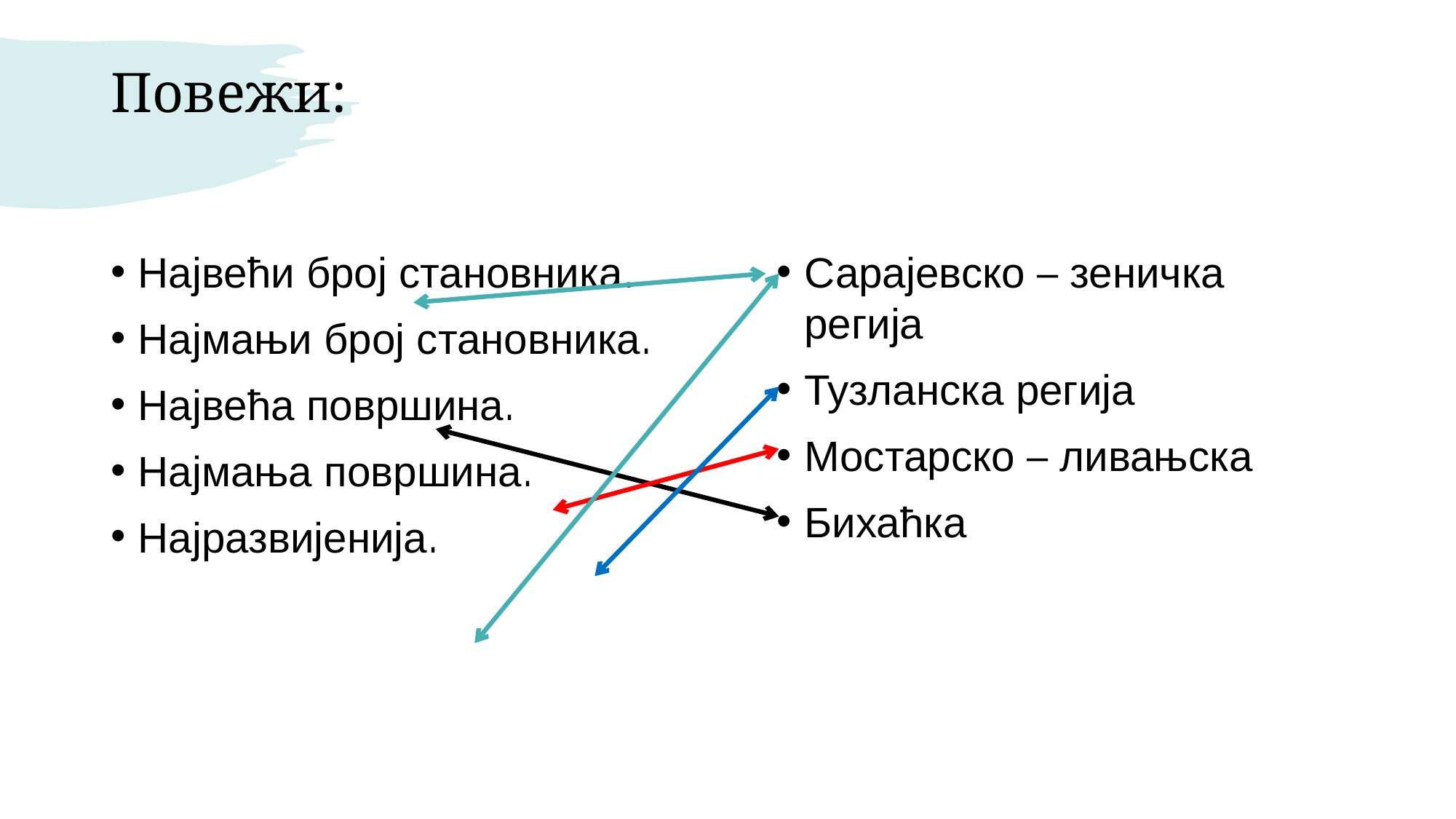

# Повежи:
Највећи број становника.
Најмањи број становника.
Највећа површина.
Најмања површина.
Најразвијенија.
Сарајевско – зеничка регија
Тузланска регија
Мостарско – ливањска
Бихаћка